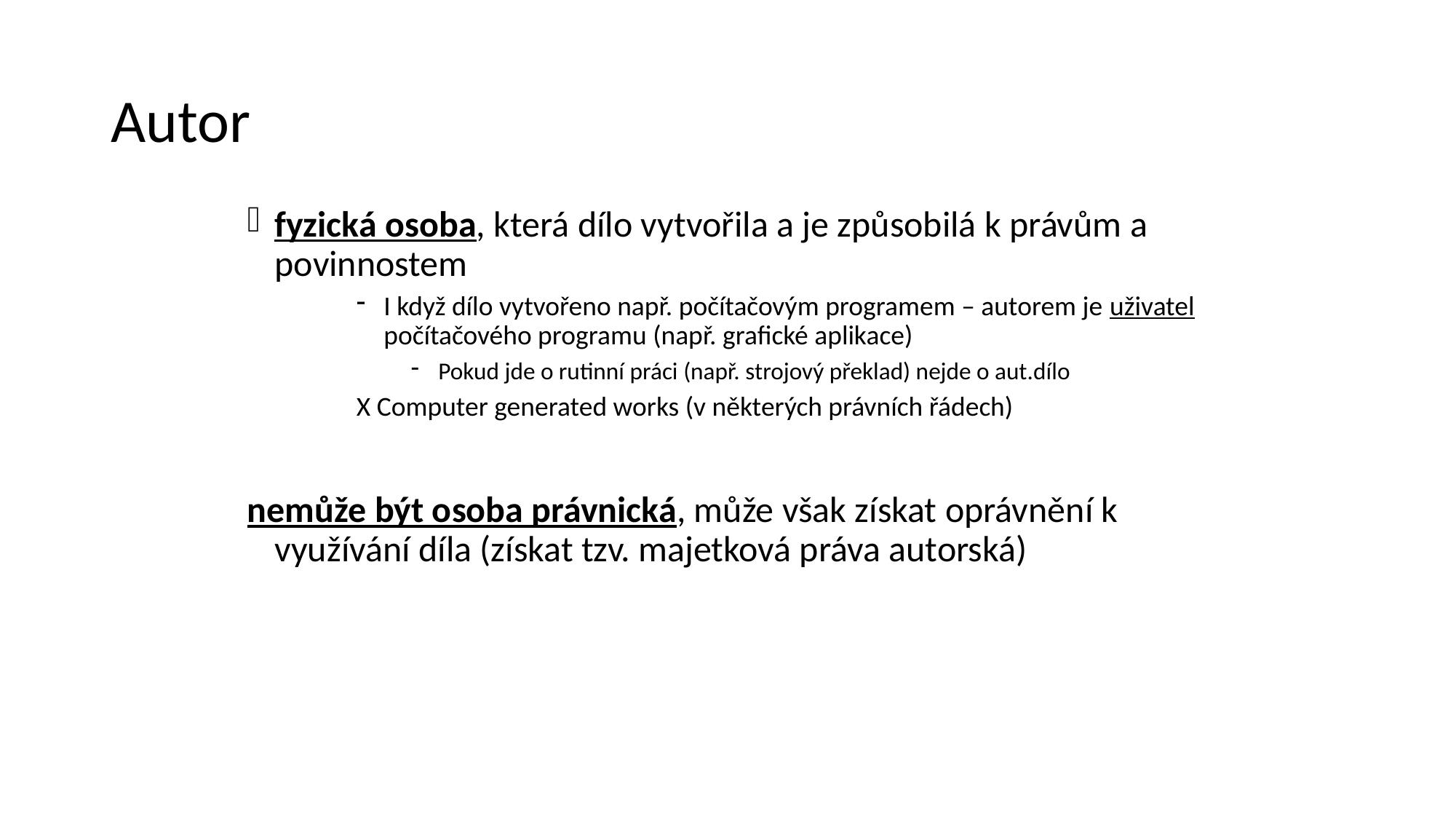

# Autor

fyzická osoba, která dílo vytvořila a je způsobilá k právům a povinnostem
I když dílo vytvořeno např. počítačovým programem – autorem je uživatel počítačového programu (např. grafické aplikace)
Pokud jde o rutinní práci (např. strojový překlad) nejde o aut.dílo
X Computer generated works (v některých právních řádech)

nemůže být osoba právnická, může však získat oprávnění k využívání díla (získat tzv. majetková práva autorská)